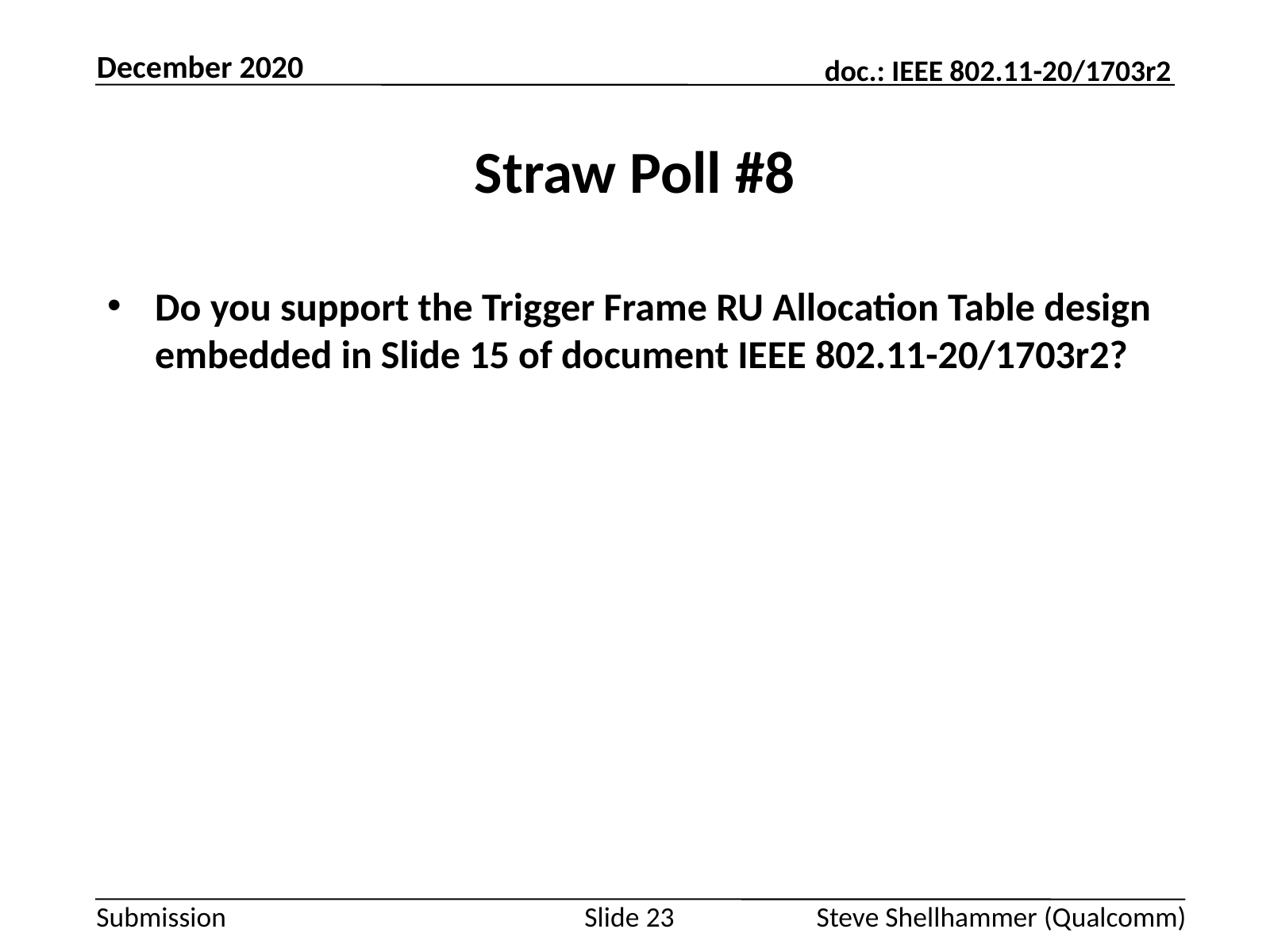

December 2020
# Straw Poll #8
Do you support the Trigger Frame RU Allocation Table design embedded in Slide 15 of document IEEE 802.11-20/1703r2?

Slide 23
Steve Shellhammer (Qualcomm)